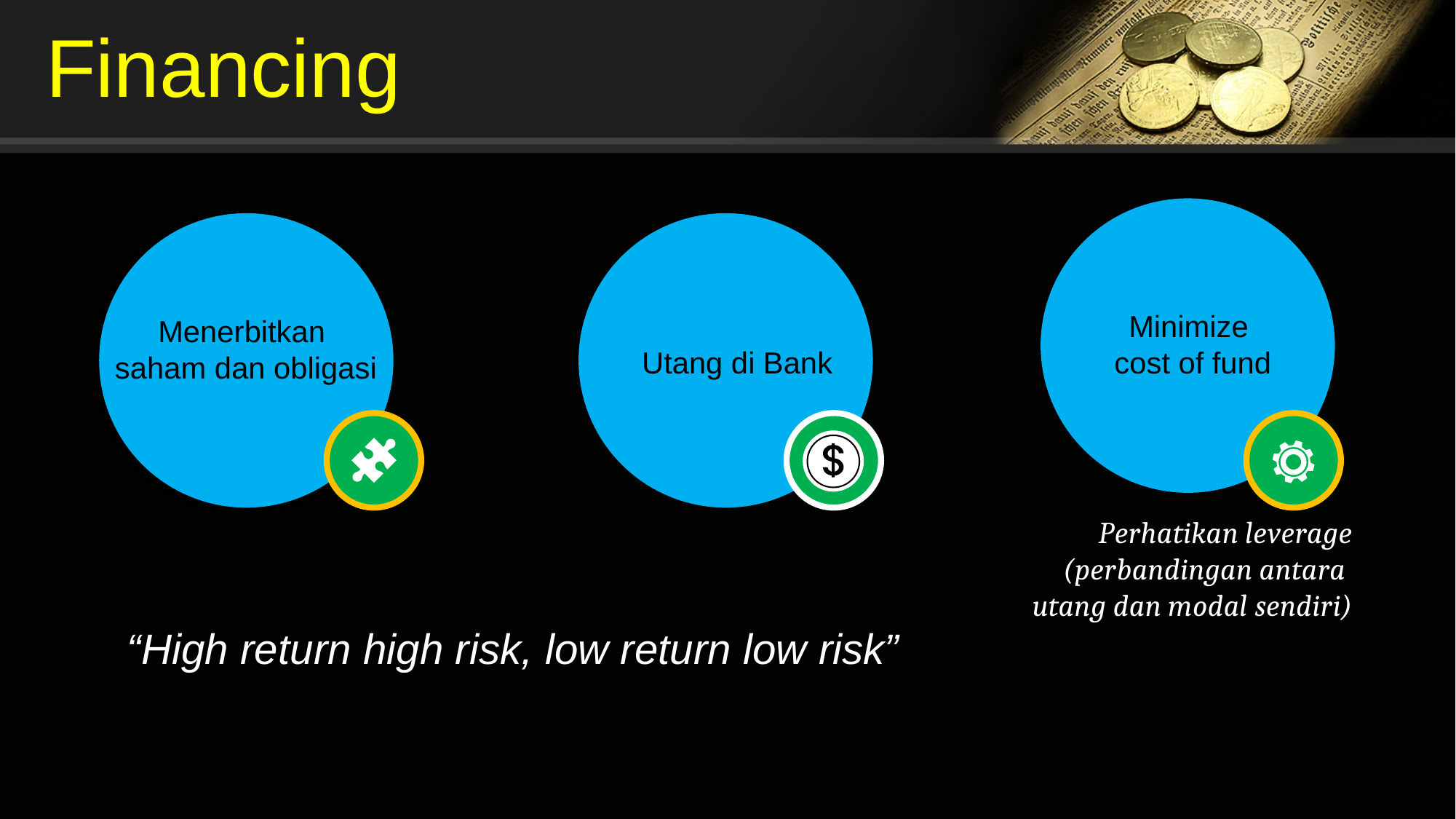

Financing

Minimize
cost of fund
Menerbitkan
saham dan obligasi
Utang di Bank

Perhatikan leverage (perbandingan antara
utang dan modal sendiri)
“High return high risk, low return low risk”